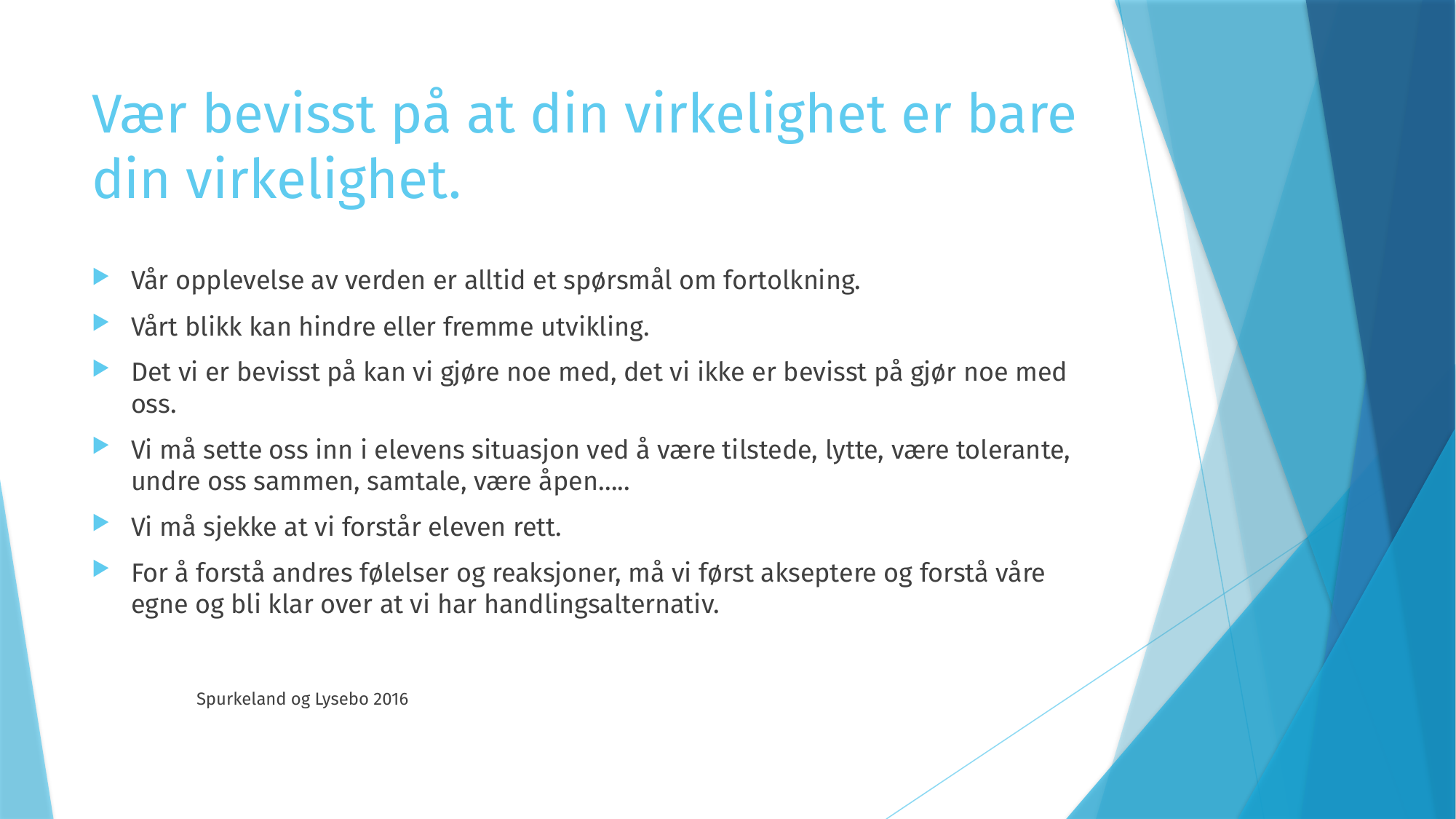

# Vær bevisst på at din virkelighet er bare din virkelighet.
Vår opplevelse av verden er alltid et spørsmål om fortolkning.
Vårt blikk kan hindre eller fremme utvikling.
Det vi er bevisst på kan vi gjøre noe med, det vi ikke er bevisst på gjør noe med oss.
Vi må sette oss inn i elevens situasjon ved å være tilstede, lytte, være tolerante, undre oss sammen, samtale, være åpen…..
Vi må sjekke at vi forstår eleven rett.
For å forstå andres følelser og reaksjoner, må vi først akseptere og forstå våre egne og bli klar over at vi har handlingsalternativ.

								Spurkeland og Lysebo 2016